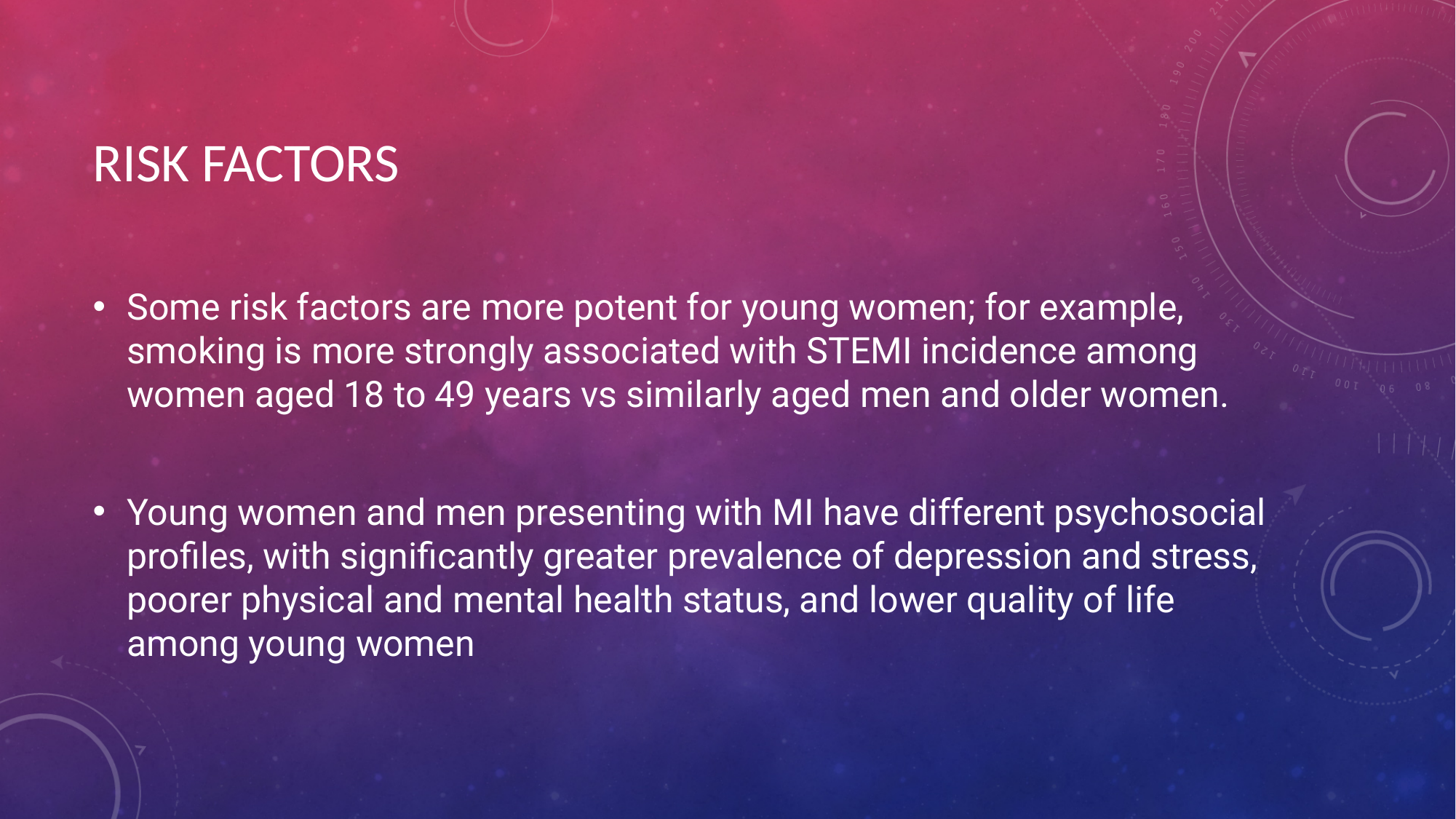

# Risk Factors
Some risk factors are more potent for young women; for example, smoking is more strongly associated with STEMI incidence among women aged 18 to 49 years vs similarly aged men and older women.

Young women and men presenting with MI have different psychosocial profiles, with significantly greater prevalence of depression and stress, poorer physical and mental health status, and lower quality of life among young women